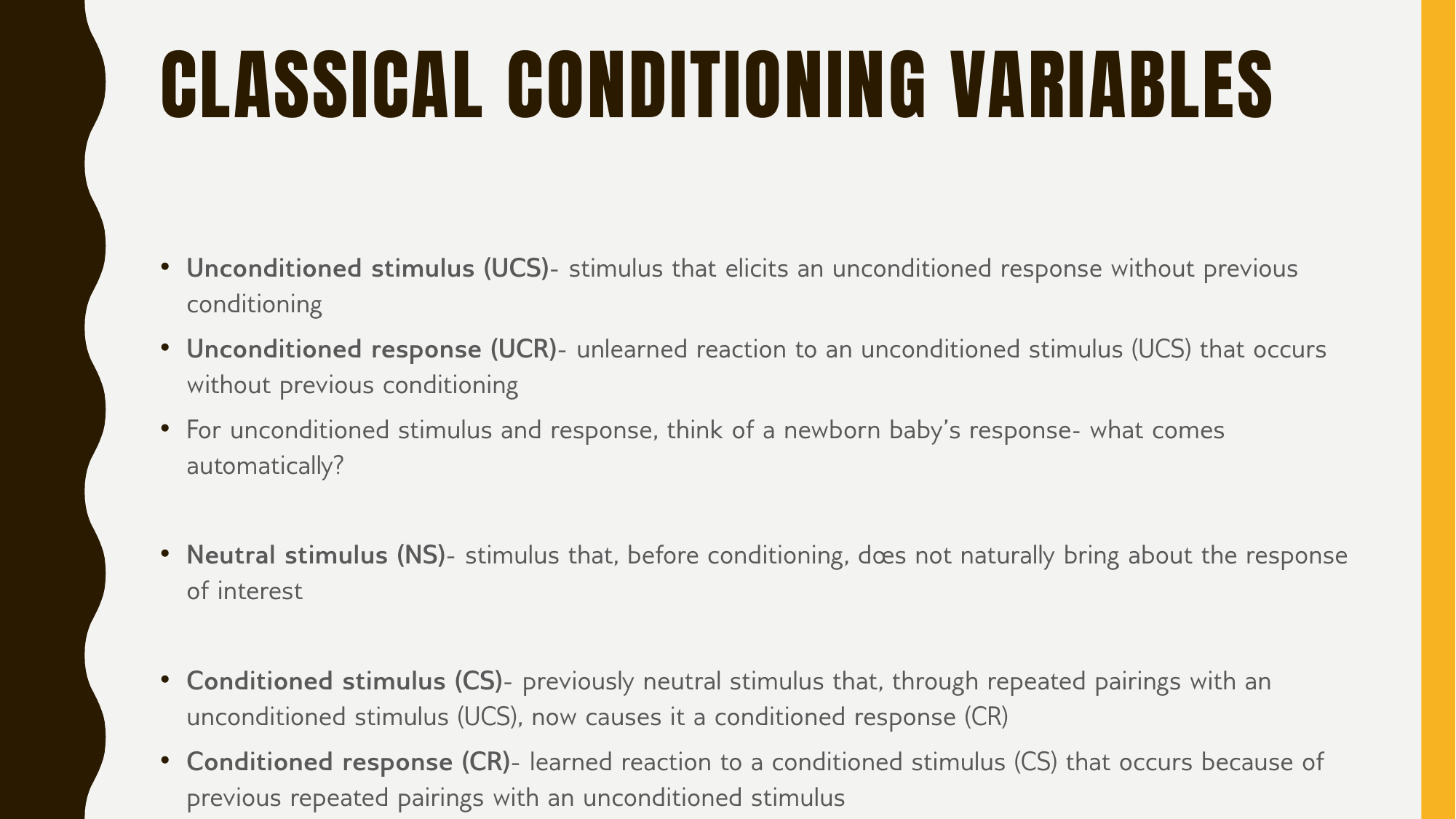

# Classical Conditioning Variables
Unconditioned stimulus (UCS)- stimulus that elicits an unconditioned response without previous conditioning
Unconditioned response (UCR)- unlearned reaction to an unconditioned stimulus (UCS) that occurs without previous conditioning
For unconditioned stimulus and response, think of a newborn baby’s response- what comes automatically?

Neutral stimulus (NS)- stimulus that, before conditioning, does not naturally bring about the response of interest

Conditioned stimulus (CS)- previously neutral stimulus that, through repeated pairings with an unconditioned stimulus (UCS), now causes it a conditioned response (CR)
Conditioned response (CR)- learned reaction to a conditioned stimulus (CS) that occurs because of previous repeated pairings with an unconditioned stimulus